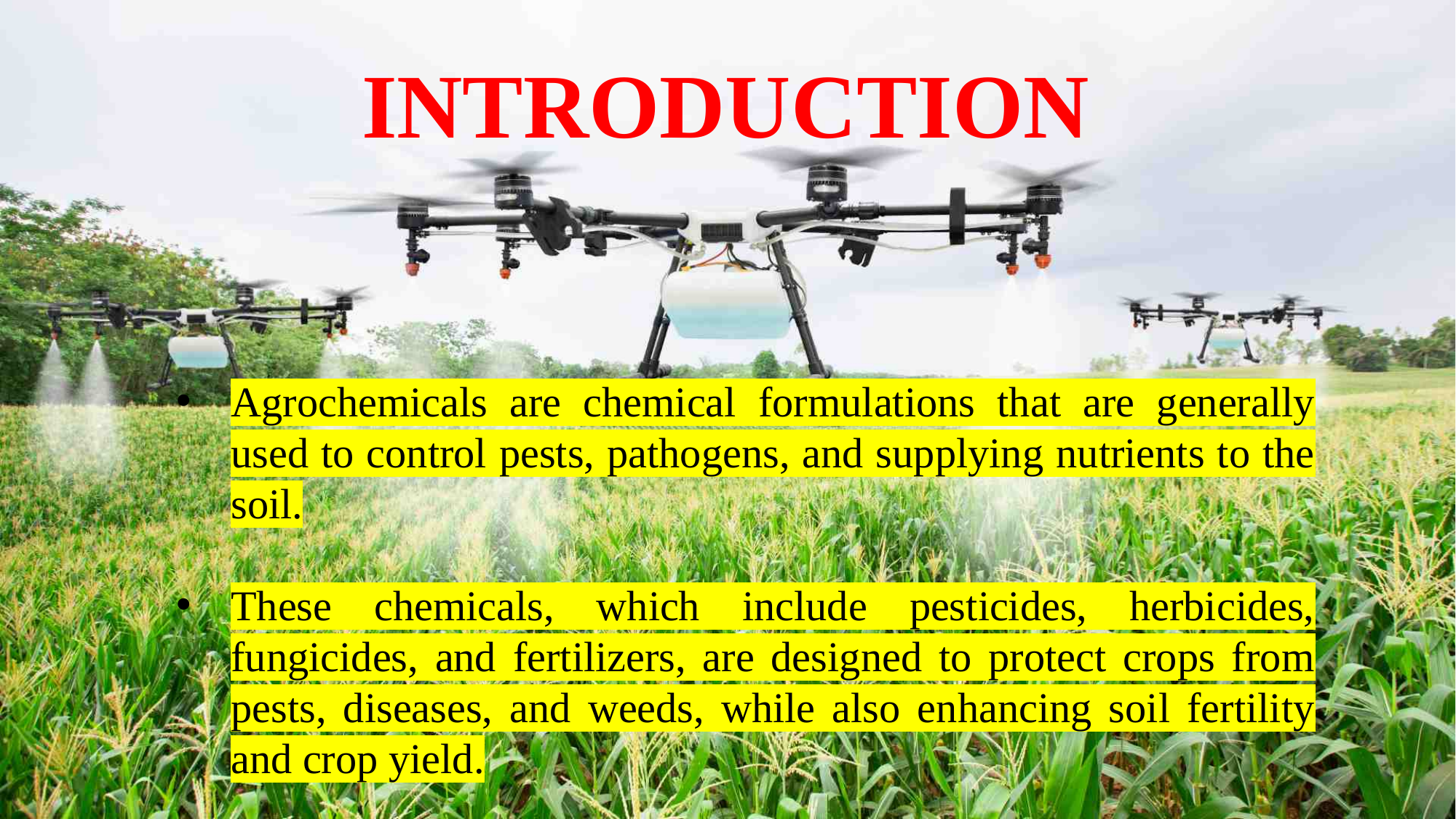

INTRODUCTION
Agrochemicals are chemical formulations that are generally used to control pests, pathogens, and supplying nutrients to the soil.

These chemicals, which include pesticides, herbicides, fungicides, and fertilizers, are designed to protect crops from pests, diseases, and weeds, while also enhancing soil fertility and crop yield.